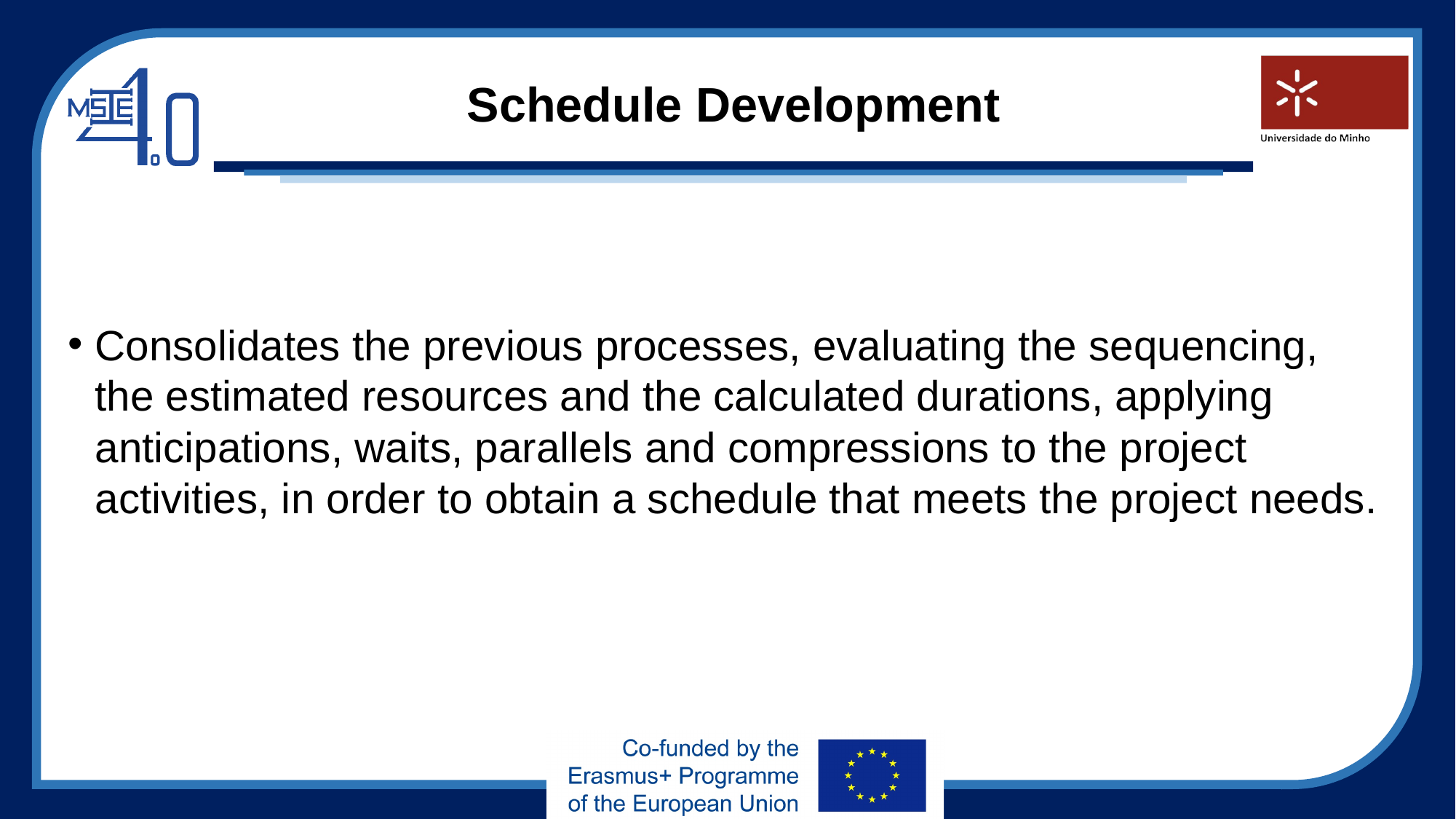

# Schedule Development
Consolidates the previous processes, evaluating the sequencing, the estimated resources and the calculated durations, applying anticipations, waits, parallels and compressions to the project activities, in order to obtain a schedule that meets the project needs.